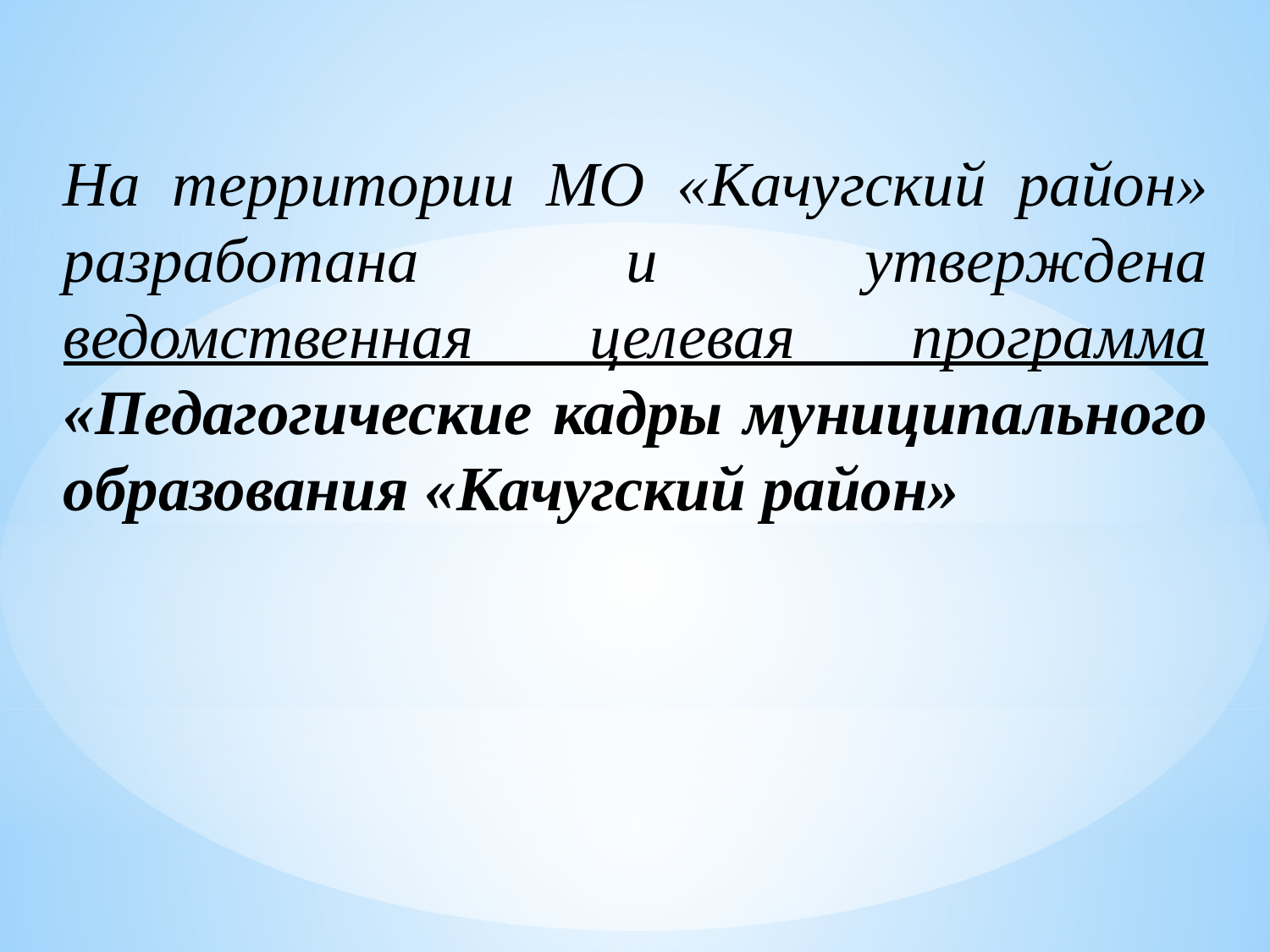

На территории МО «Качугский район» разработана и утверждена ведомственная целевая программа «Педагогические кадры муниципального образования «Качугский район»